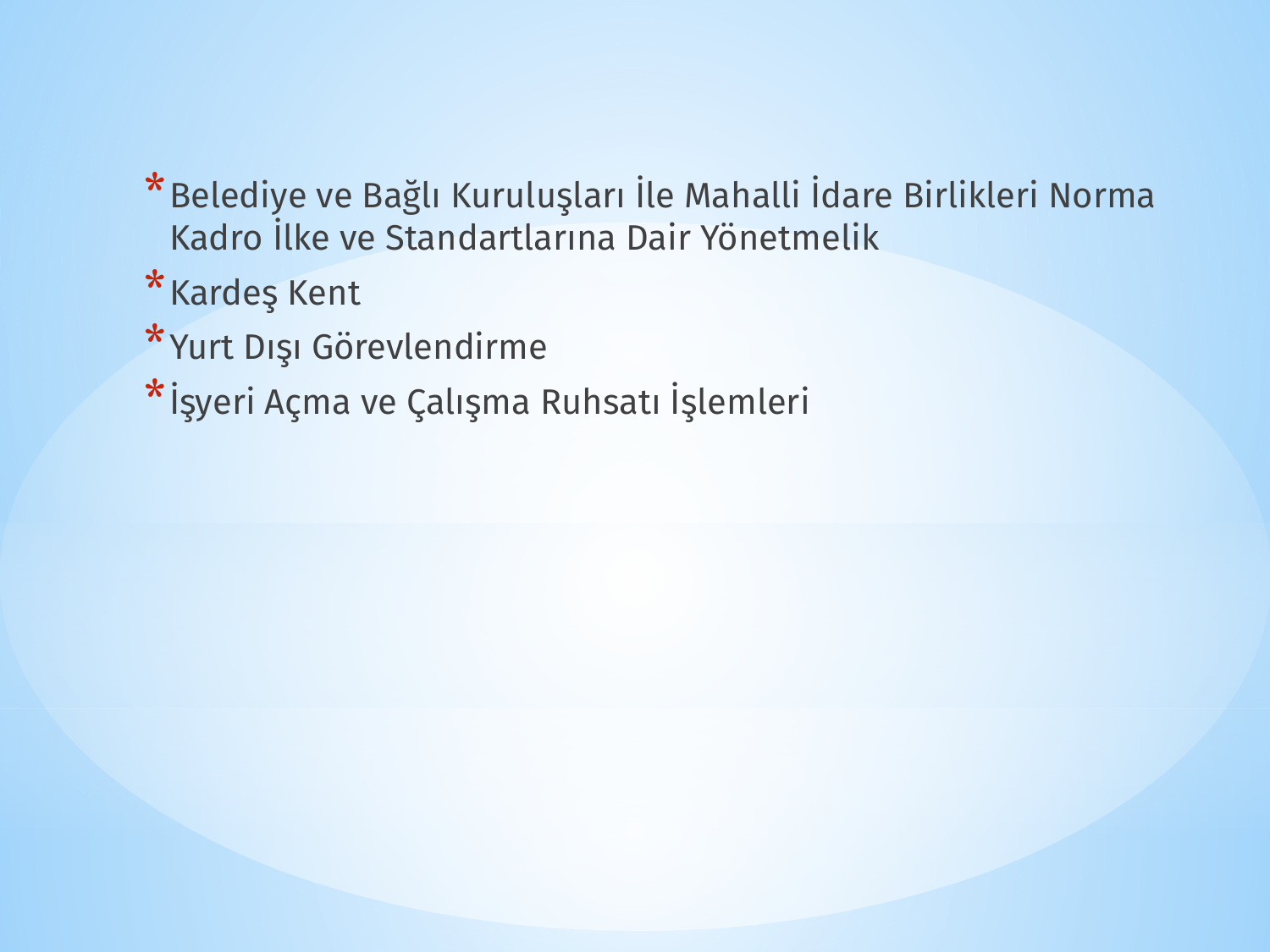

Belediye ve Bağlı Kuruluşları İle Mahalli İdare Birlikleri Norma Kadro İlke ve Standartlarına Dair Yönetmelik
Kardeş Kent
Yurt Dışı Görevlendirme
İşyeri Açma ve Çalışma Ruhsatı İşlemleri